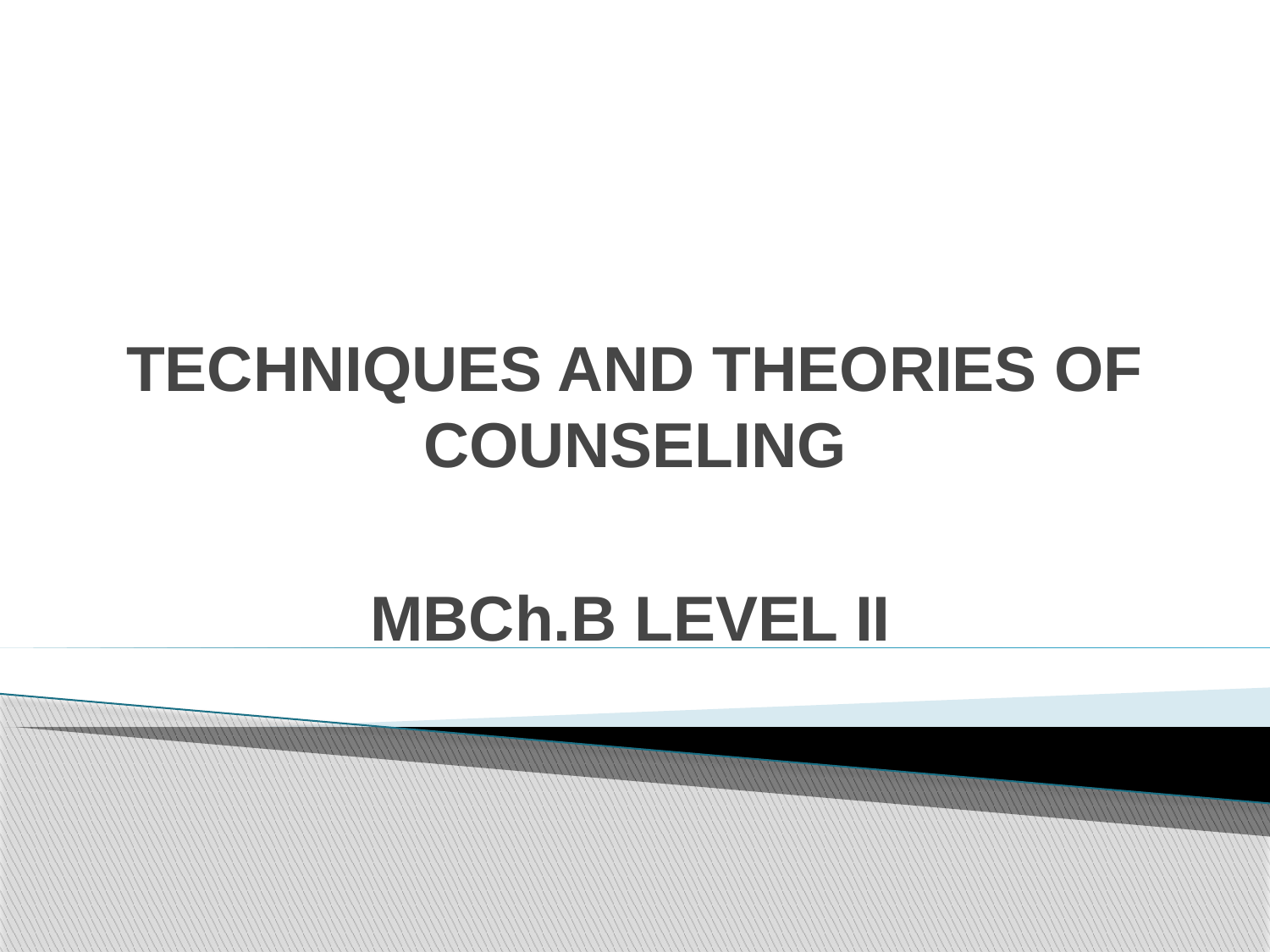

# TECHNIQUES AND THEORIES OF COUNSELING
MBCh.B LEVEL II